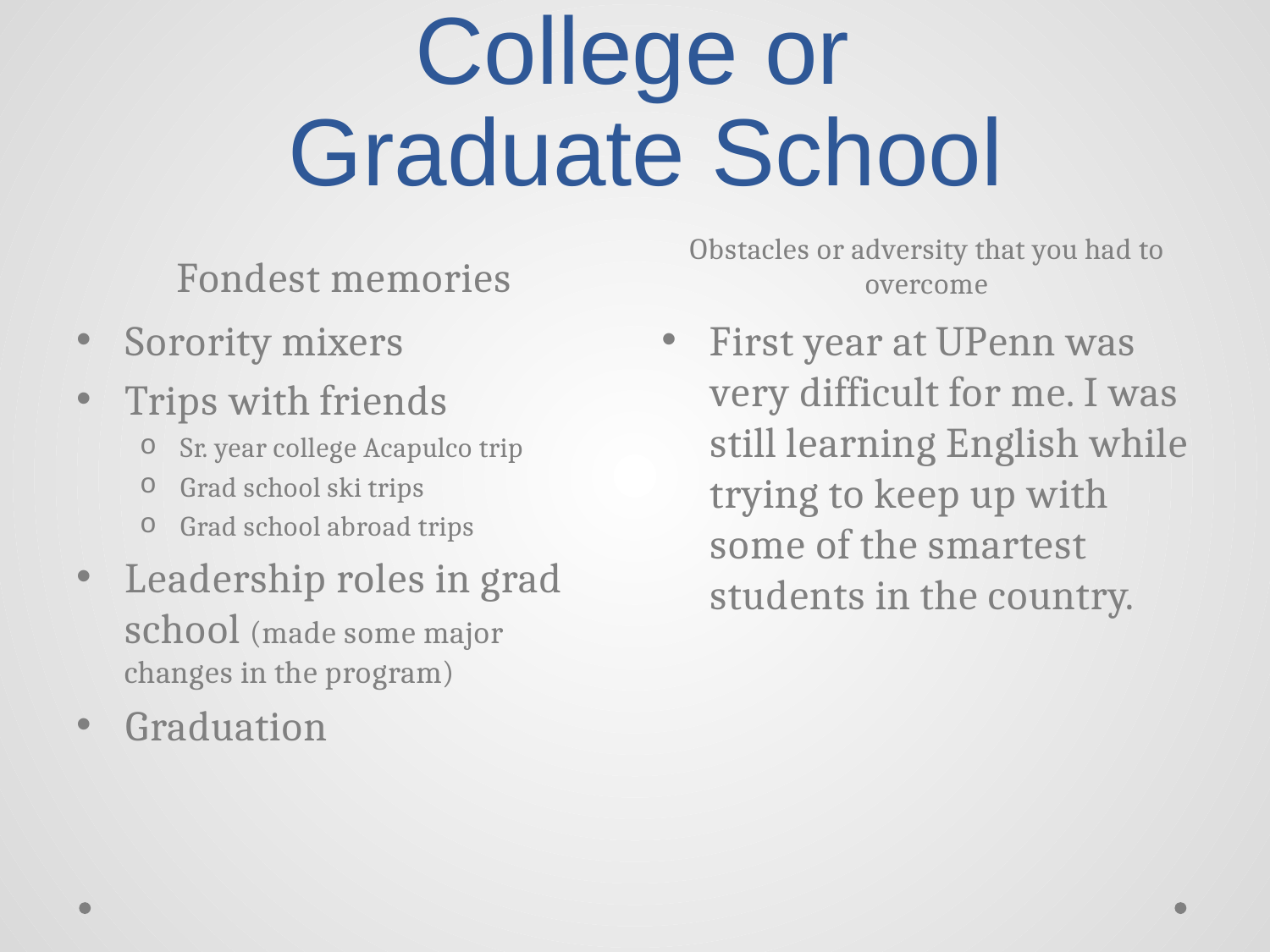

# College or Graduate School
Fondest memories
Obstacles or adversity that you had to overcome
Sorority mixers
Trips with friends
Sr. year college Acapulco trip
Grad school ski trips
Grad school abroad trips
Leadership roles in grad school (made some major changes in the program)
Graduation

First year at UPenn was very difficult for me. I was still learning English while trying to keep up with some of the smartest students in the country.